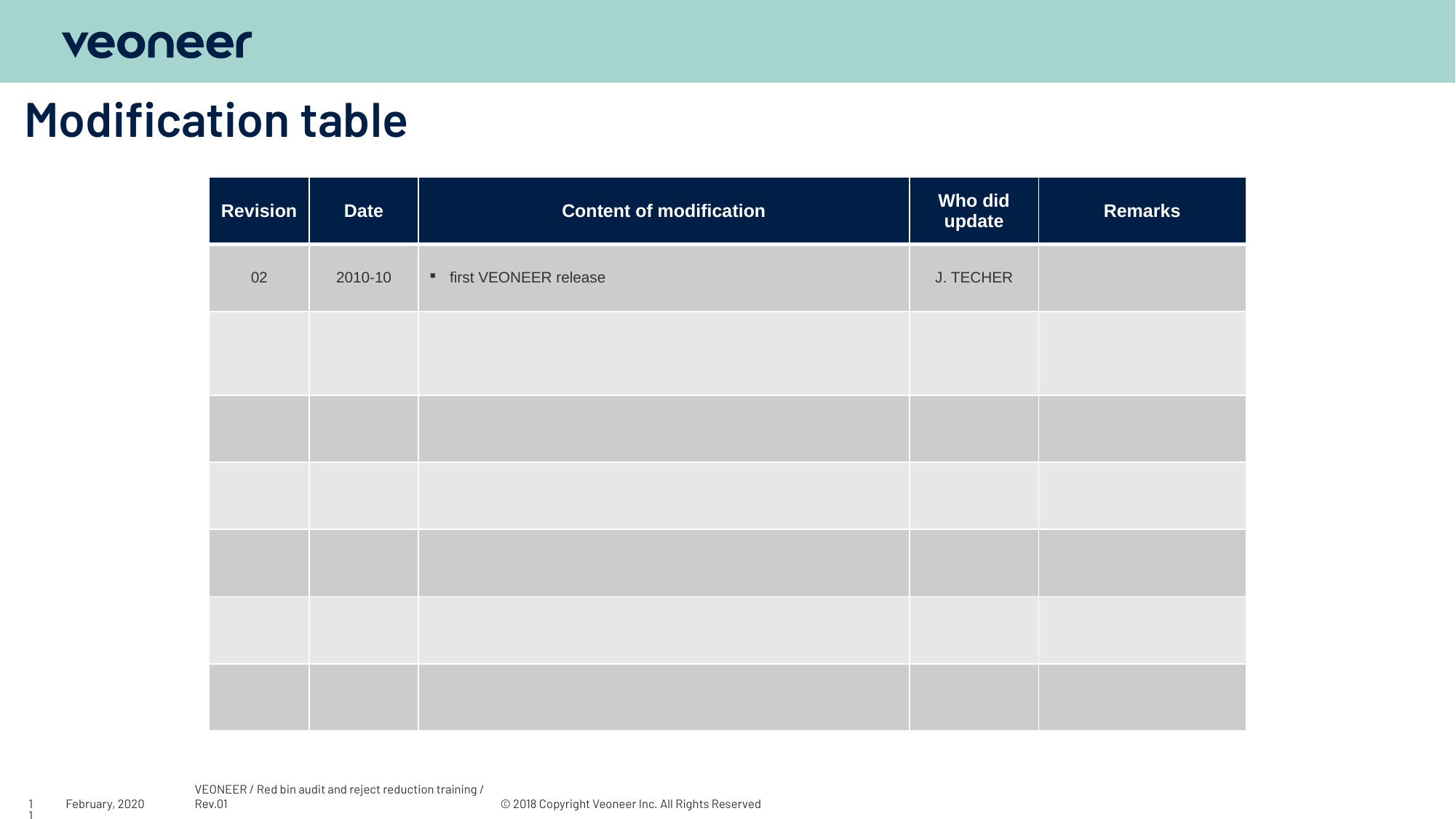

# Modification table
| Revision | Date | Content of modification | Who did update | Remarks |
| --- | --- | --- | --- | --- |
| 02 | 2010-10 | first VEONEER release | J. TECHER |  |
|  |  |  |  |  |
|  |  |  |  |  |
|  |  |  |  |  |
|  |  |  |  |  |
|  |  |  |  |  |
|  |  |  |  |  |
VEONEER / Red bin audit and reject reduction training / Rev.01
11
February, 2020